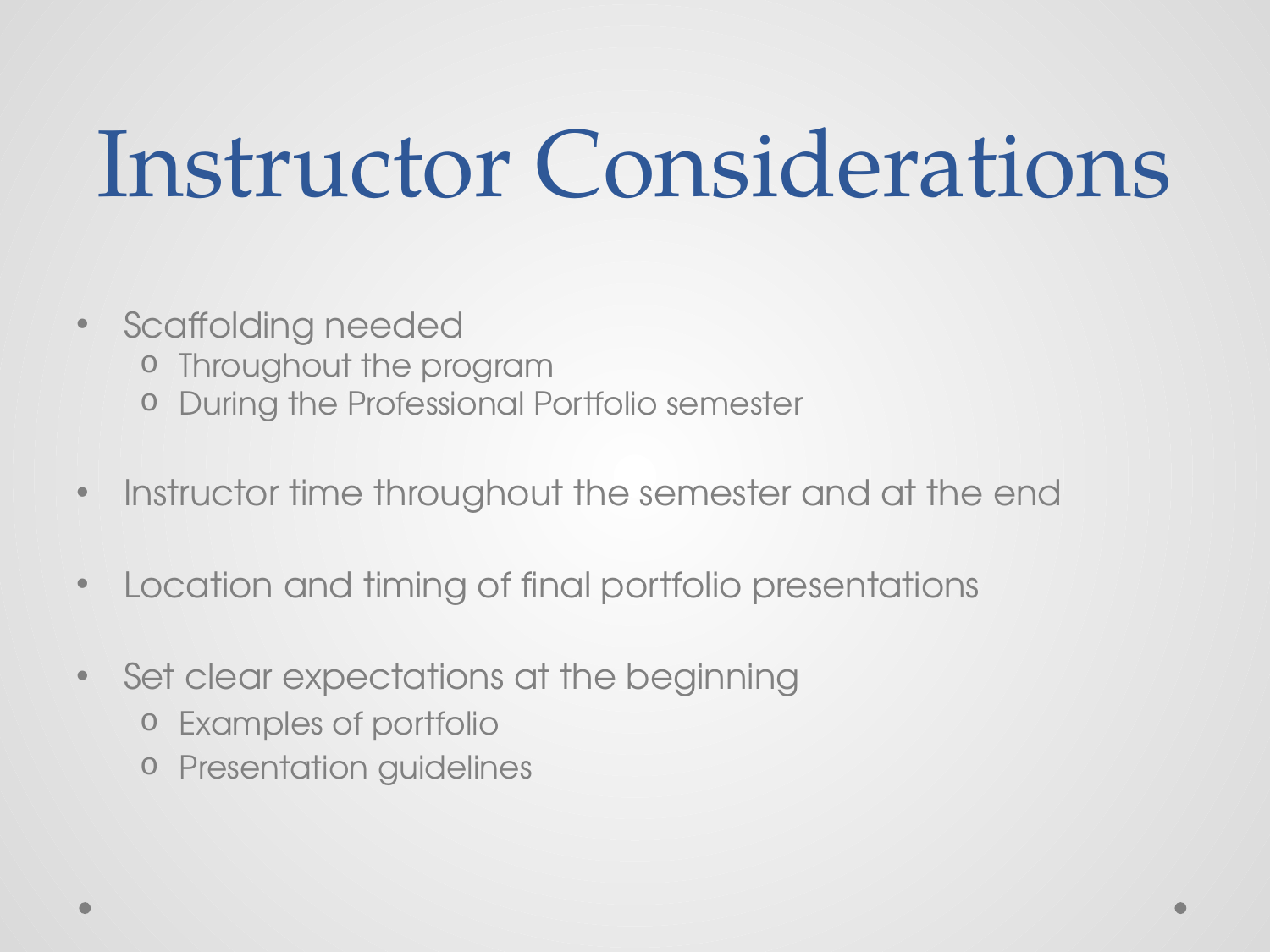

# Instructor Considerations
Scaffolding needed
Throughout the program
During the Professional Portfolio semester
Instructor time throughout the semester and at the end
Location and timing of final portfolio presentations
Set clear expectations at the beginning
Examples of portfolio
Presentation guidelines